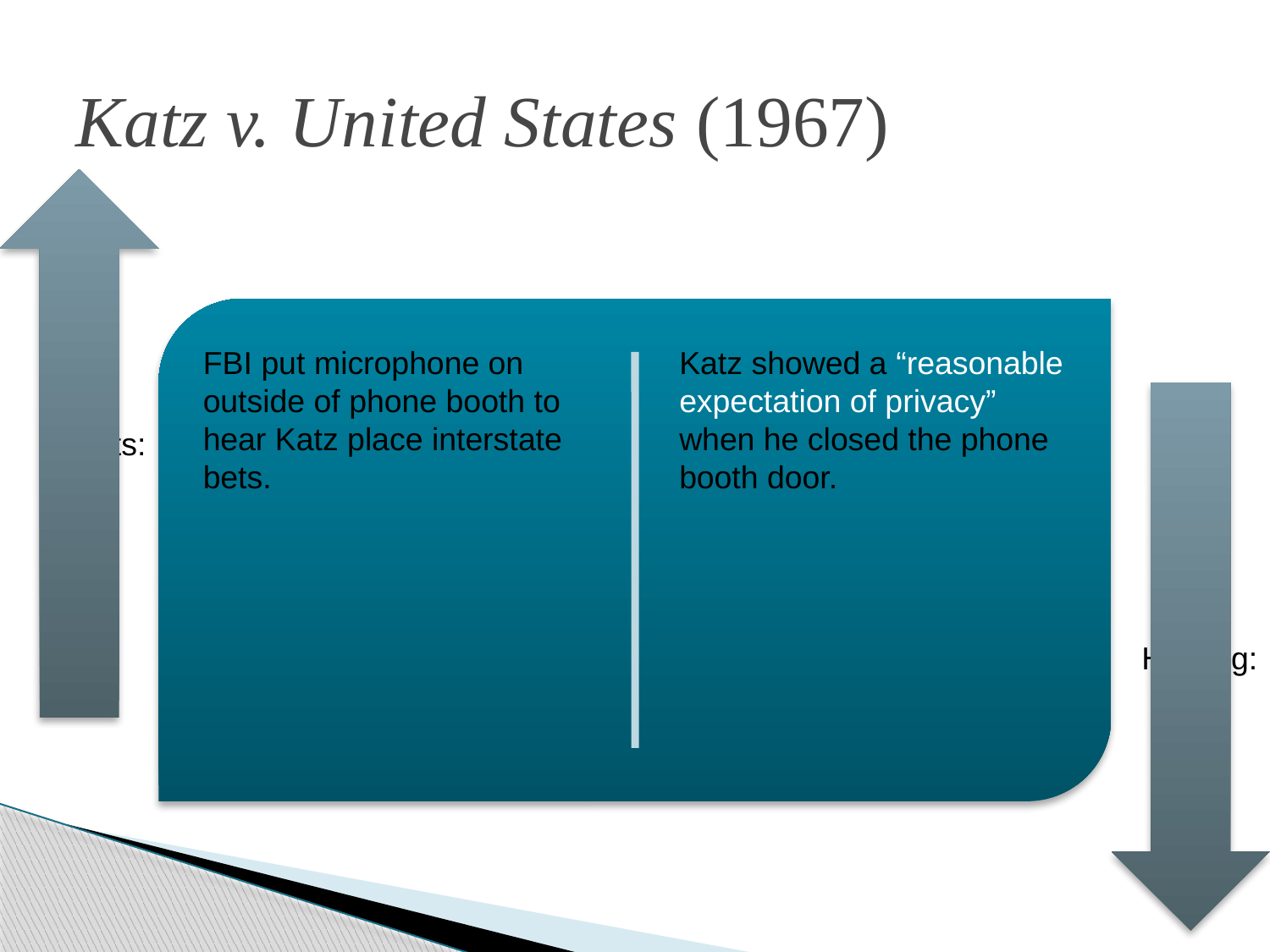

# Katz v. United States (1967)
Facts:
Holding:
FBI put microphone on outside of phone booth to hear Katz place interstate bets.
Katz showed a “reasonable expectation of privacy” when he closed the phone booth door.